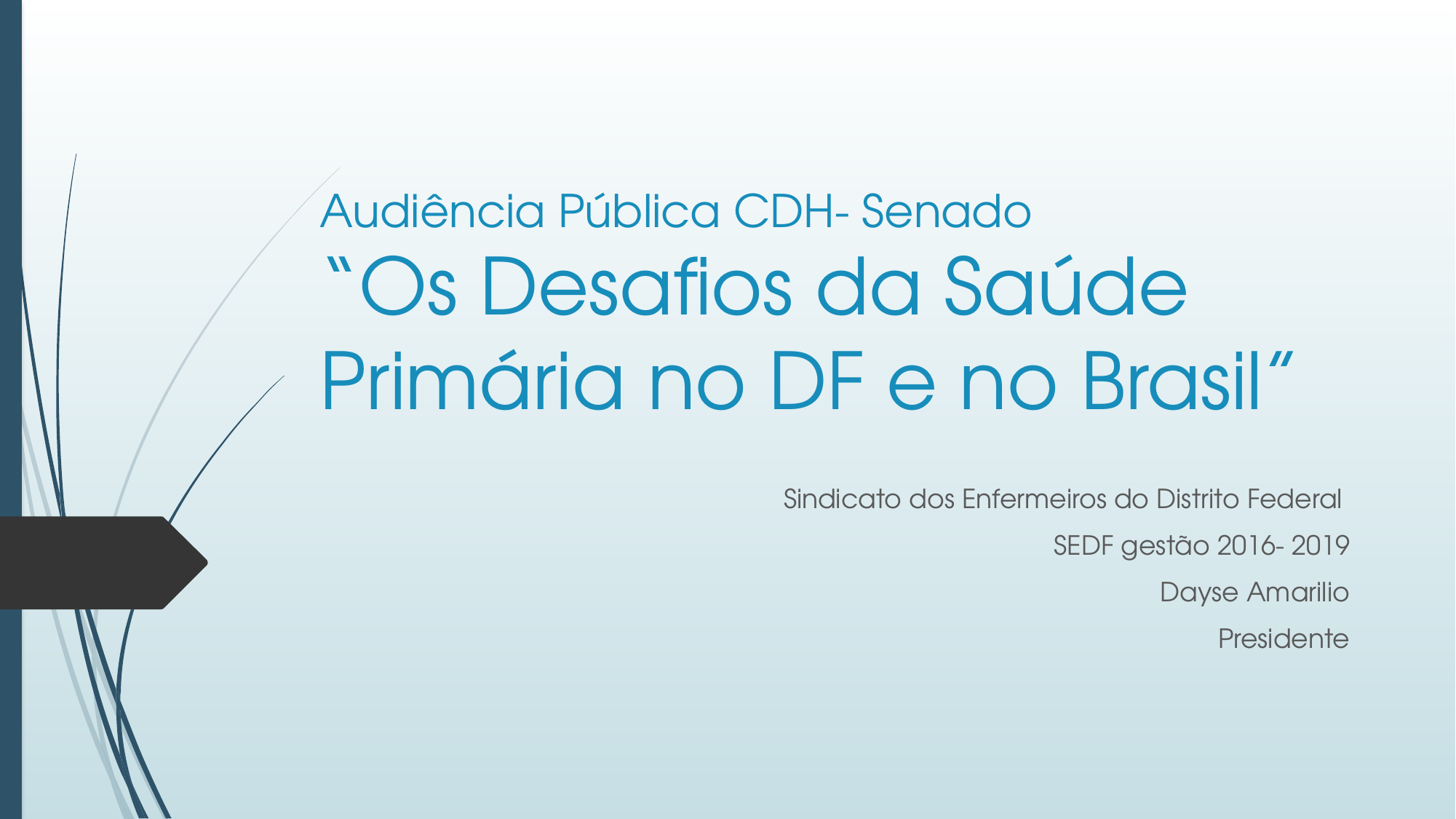

# Audiência Pública CDH- Senado “Os Desafios da Saúde Primária no DF e no Brasil”
Sindicato dos Enfermeiros do Distrito Federal
SEDF gestão 2016- 2019
Dayse Amarilio
Presidente